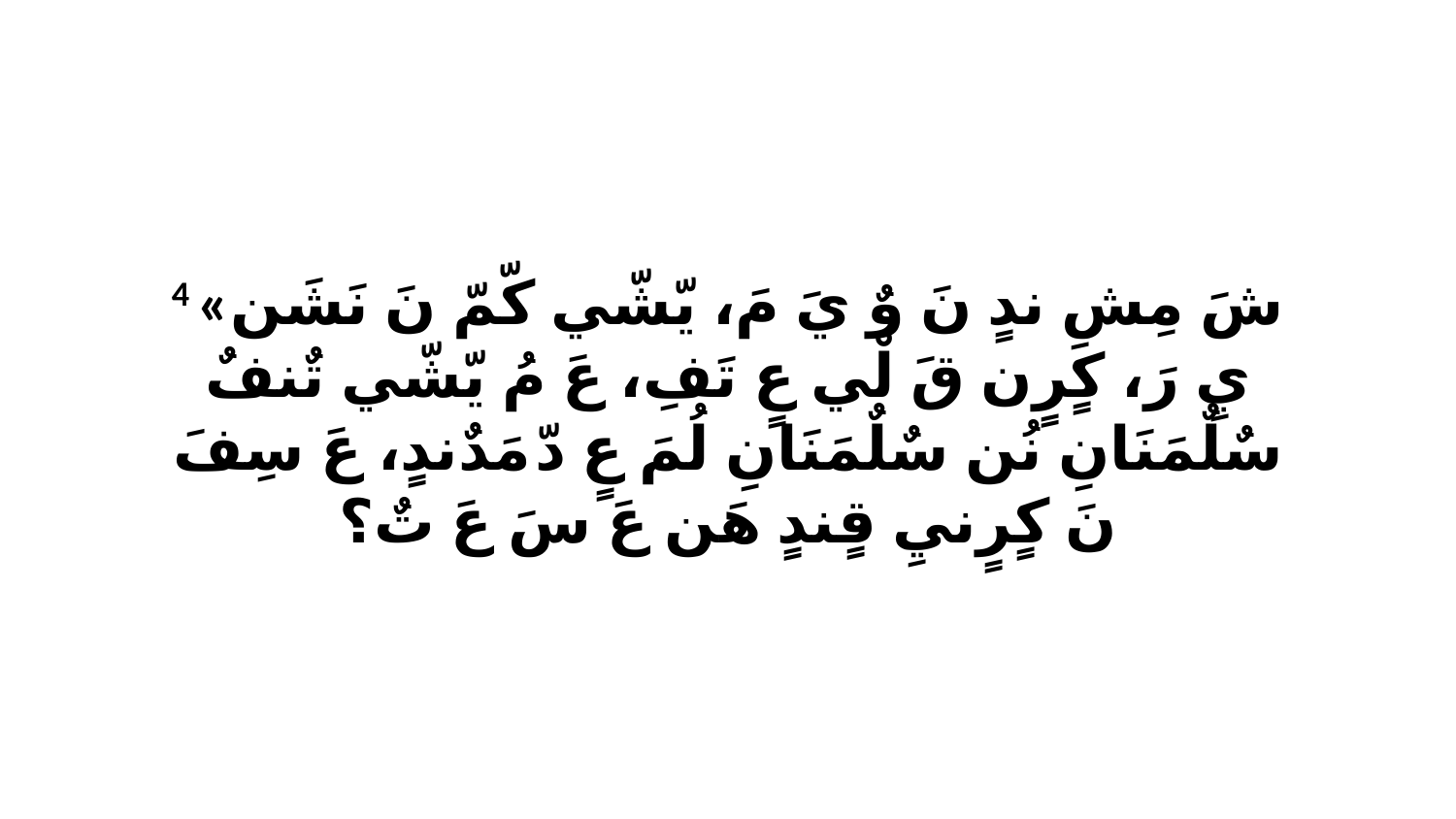

4 «شَ مِشِ ندٍ نَ وٌ يَ مَ، يّشّي كّمّ نَ نَشَن يِ رَ، كٍرٍن قَ لْي عٍ تَفِ، عَ مُ يّشّي تٌنفٌ سٌلٌمَنَانِ نُن سٌلٌمَنَانِ لُمَ عٍ دّ مَدٌندٍ، عَ سِفَ نَ كٍرٍنيِ قٍندٍ هَن عَ سَ عَ تٌ؟